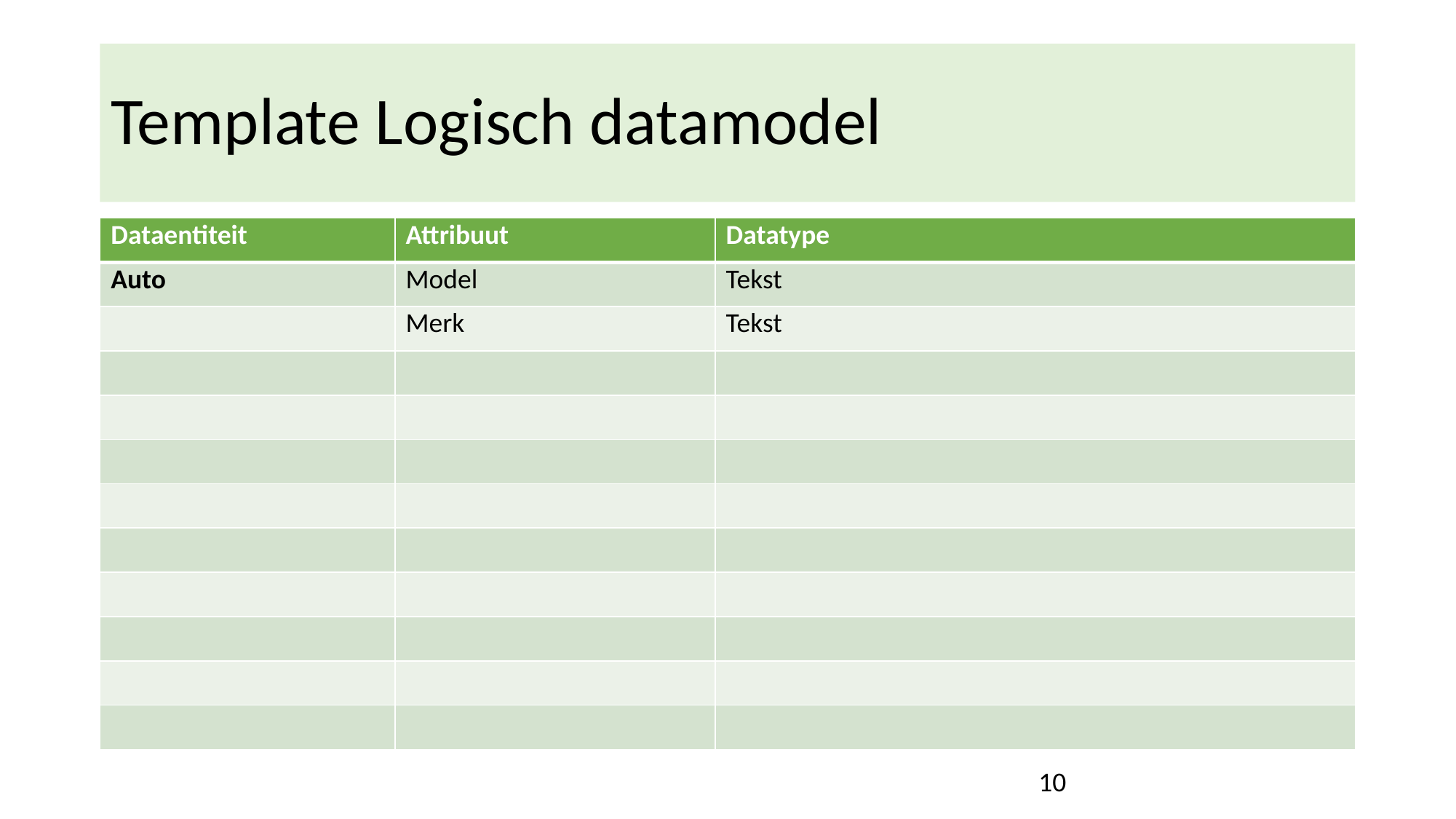

# Template Logisch datamodel
| Dataentiteit | Attribuut | Datatype |
| --- | --- | --- |
| Auto | Model | Tekst |
|  | Merk | Tekst |
|  |  |  |
|  |  |  |
|  |  |  |
|  |  |  |
|  |  |  |
|  |  |  |
|  |  |  |
|  |  |  |
|  |  |  |
10